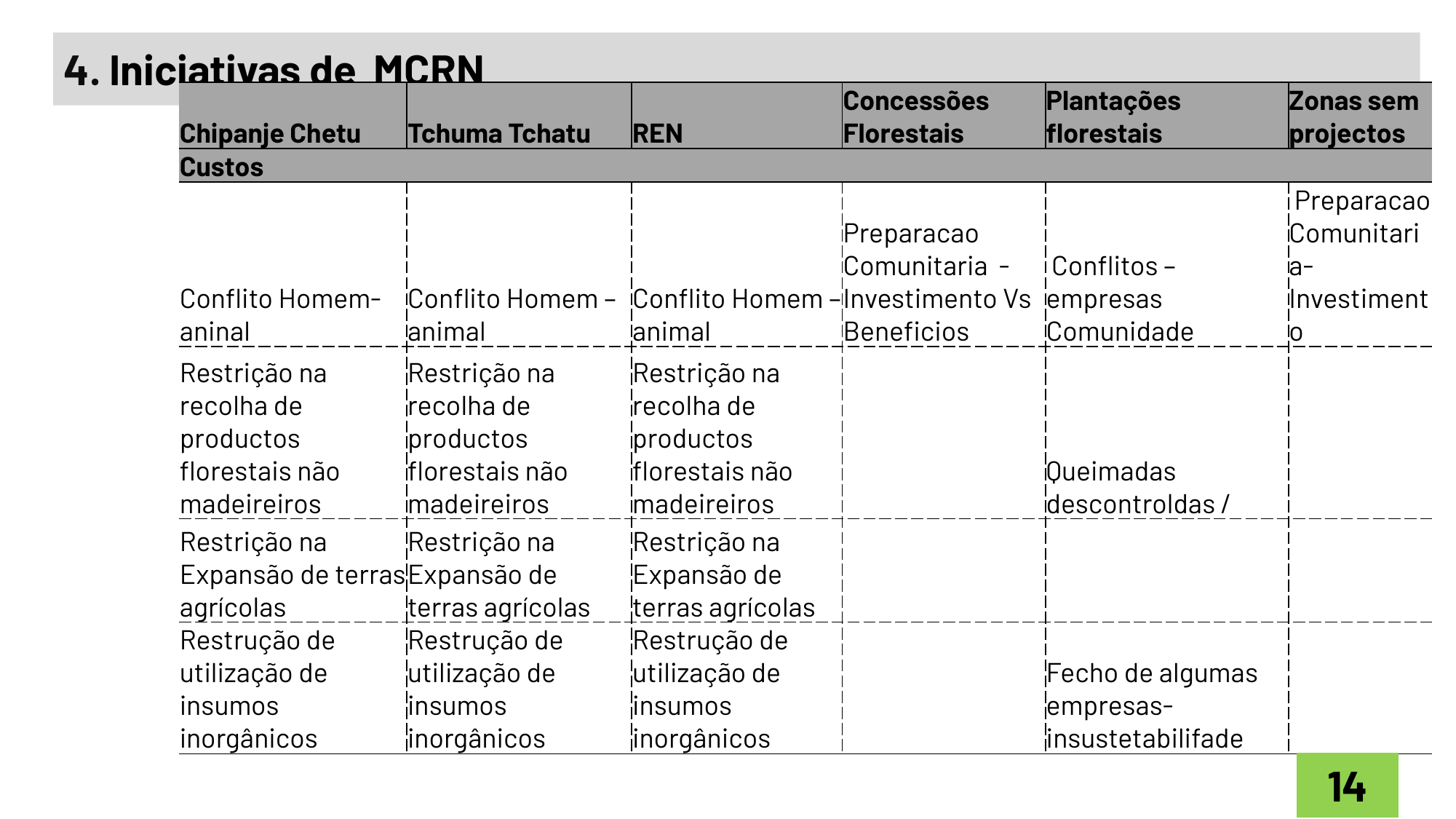

4. Iniciativas de  MCRN
|  | Chipanje Chetu | Tchuma Tchatu | REN | Concessões Florestais | Plantações florestais | Zonas sem projectos |
| --- | --- | --- | --- | --- | --- | --- |
|  | Custos |  |  |  |  |  |
|  | Conflito Homem- aninal | Conflito Homem – animal | Conflito Homem – animal | Preparacao Comunitaria  - Investimento Vs Beneficios | Conflitos –empresas Comunidade | Preparacao Comunitaria- Investimento |
|  | Restrição na recolha de productos florestais não madeireiros | Restrição na recolha de productos florestais não madeireiros | Restrição na recolha de productos florestais não madeireiros |  | Queimadas descontroldas / |  |
|  | Restrição na Expansão de terras agrícolas | Restrição na Expansão de terras agrícolas | Restrição na Expansão de terras agrícolas |  |  |  |
|  | Restrução de utilização de insumos inorgânicos | Restrução de utilização de insumos inorgânicos | Restrução de utilização de insumos inorgânicos |  | Fecho de algumas empresas- insustetabilifade |  |
14